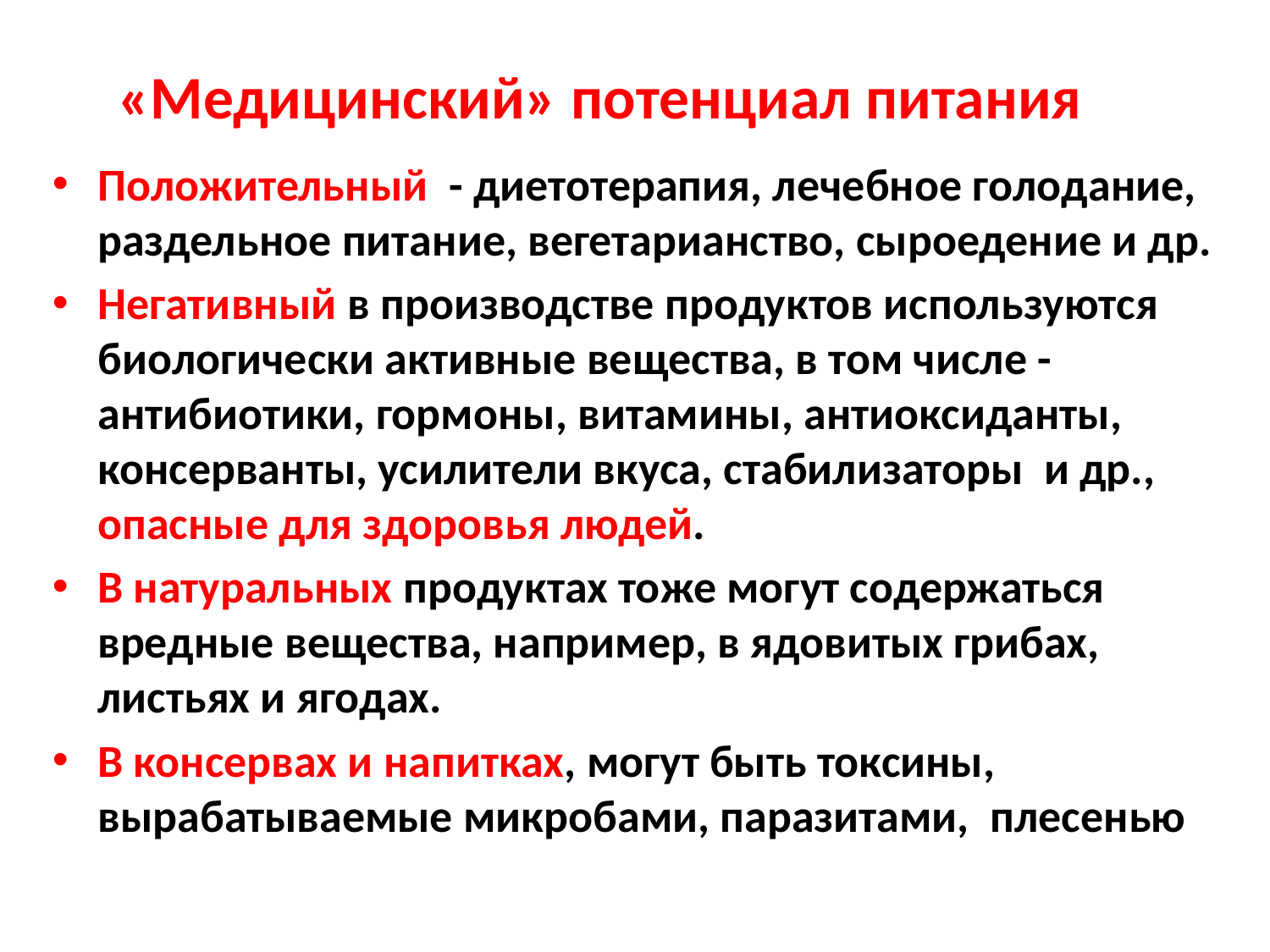

# «Медицинский» потенциал питания
Положительный  - диетотерапия, лечебное голодание, раздельное питание, вегетарианство, сыроедение и др.
Негативный в производстве продуктов используются биологически активные вещества, в том числе - антибиотики, гормоны, витамины, антиоксиданты, консерванты, усилители вкуса, стабилизаторы  и др.,  опасные для здоровья людей.
В натуральных продуктах тоже могут содержаться вредные вещества, например, в ядовитых грибах, листьях и ягодах.
В консервах и напитках, могут быть токсины, вырабатываемые микробами, паразитами,  плесенью